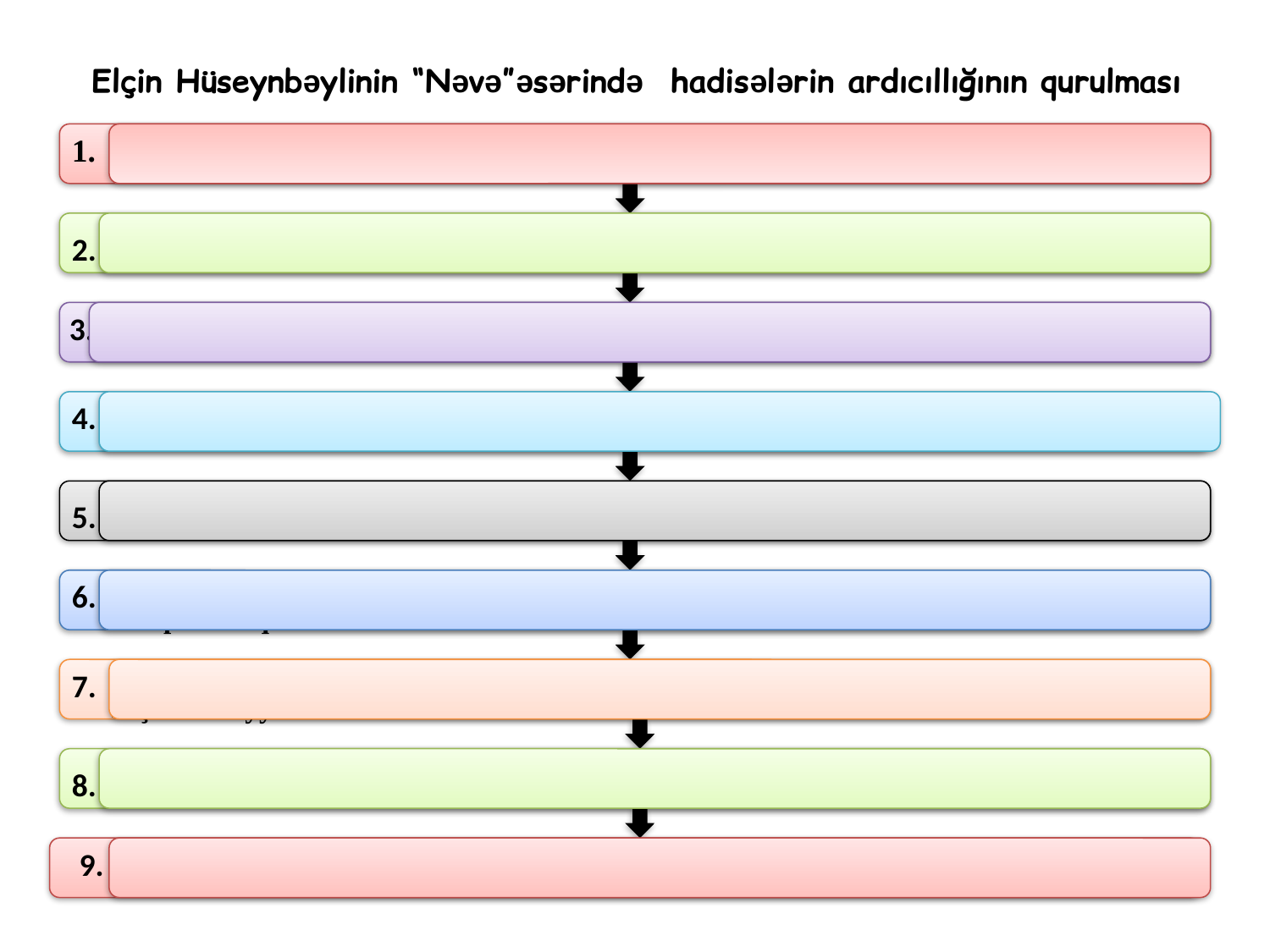

Elçin Hüseynbəylinin “Nəvə”əsərində  hadisələrin ardıcıllığının qurulması

1.
Nənənin qəfil xəstələnməsi və təcrübəsiz nəvənin xəstə nənəyə qulluq göstərmək cəhdi

Nəvənin kəndə göndərilməyini haqsızlıq sayması və kəndə gələnə qədər törətdiyi hadisələri incələməsi

2.

 3.

 Nəvənin dəcəlliyi üzündən ailənin onu V sinifdən kənddə oxuması qərarı və nənəgilə gəlməsi

4.
Nəvənin elədiklərindən peşman olmaması və hərəkətlərinə haqq qazandırması

5.
Kəndə gələn nəvənin cığallığında davam etməsi (futbol oyununa əsasən)

Xəstələnmiş nənəyə qulluq etmək məcburiyyətində qalan nəvə və tədricən əyləncələrin arxa planda qalması

6.

Nəvənin yoldaşlarından müxtəlif bəhanələrlə aldıqlarını geri qaytarması,öz qlobusunu Elçinə hədiyyə etməsi

7.

8.
“Müflişləşsə” də rahatlıq tapan nəvə

 9.
Valideynlərin qəflətən gəlişi və Kamalın “sürgün müddəti”nin bitməsi